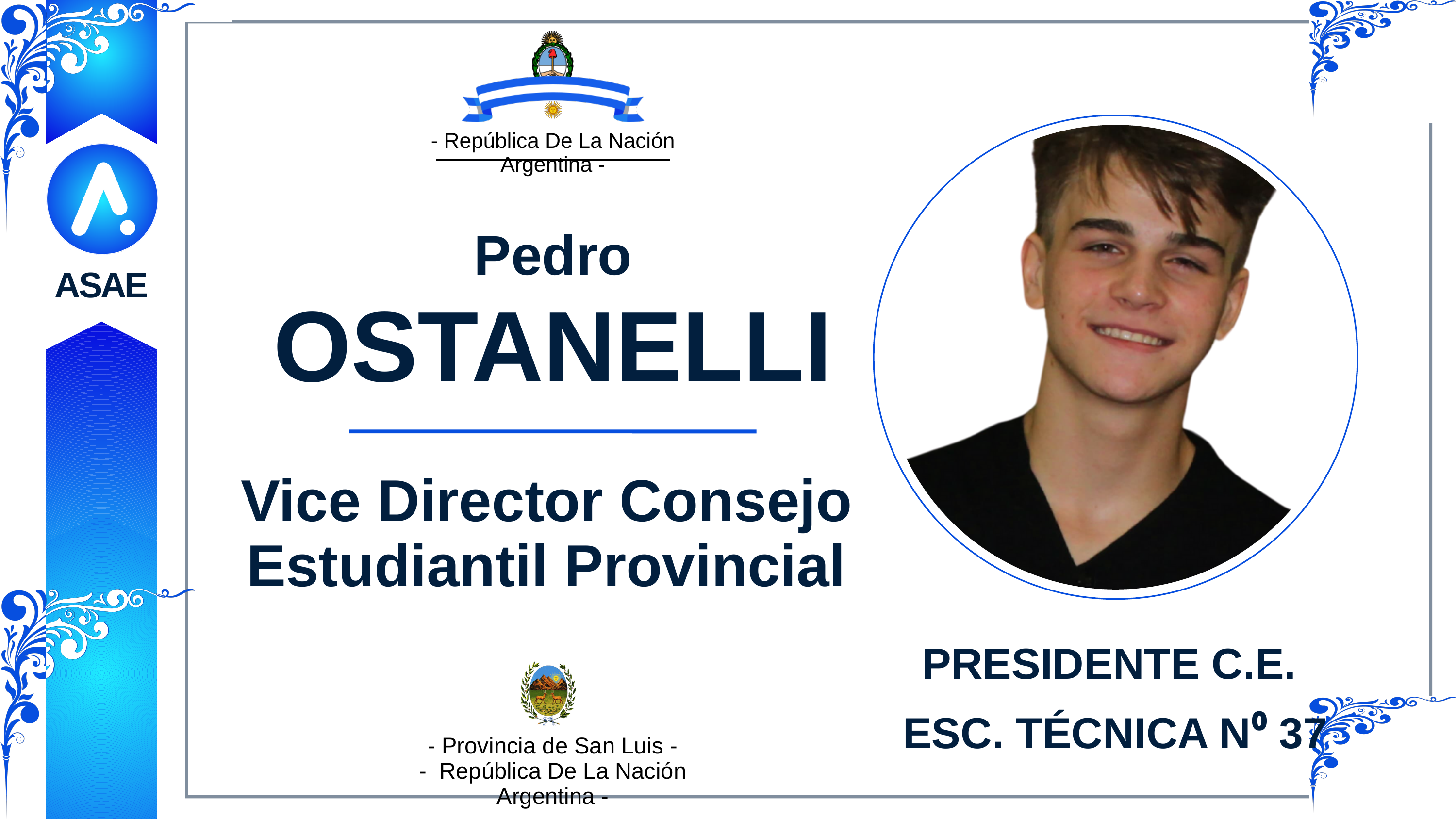

- República De La Nación Argentina -

Pedro
ASAE
OSTANELLI

Vice Director Consejo Estudiantil Provincial

PRESIDENTE C.E.
ESC. TÉCNICA N⁰ 37

- Provincia de San Luis -
-  República De La Nación Argentina -